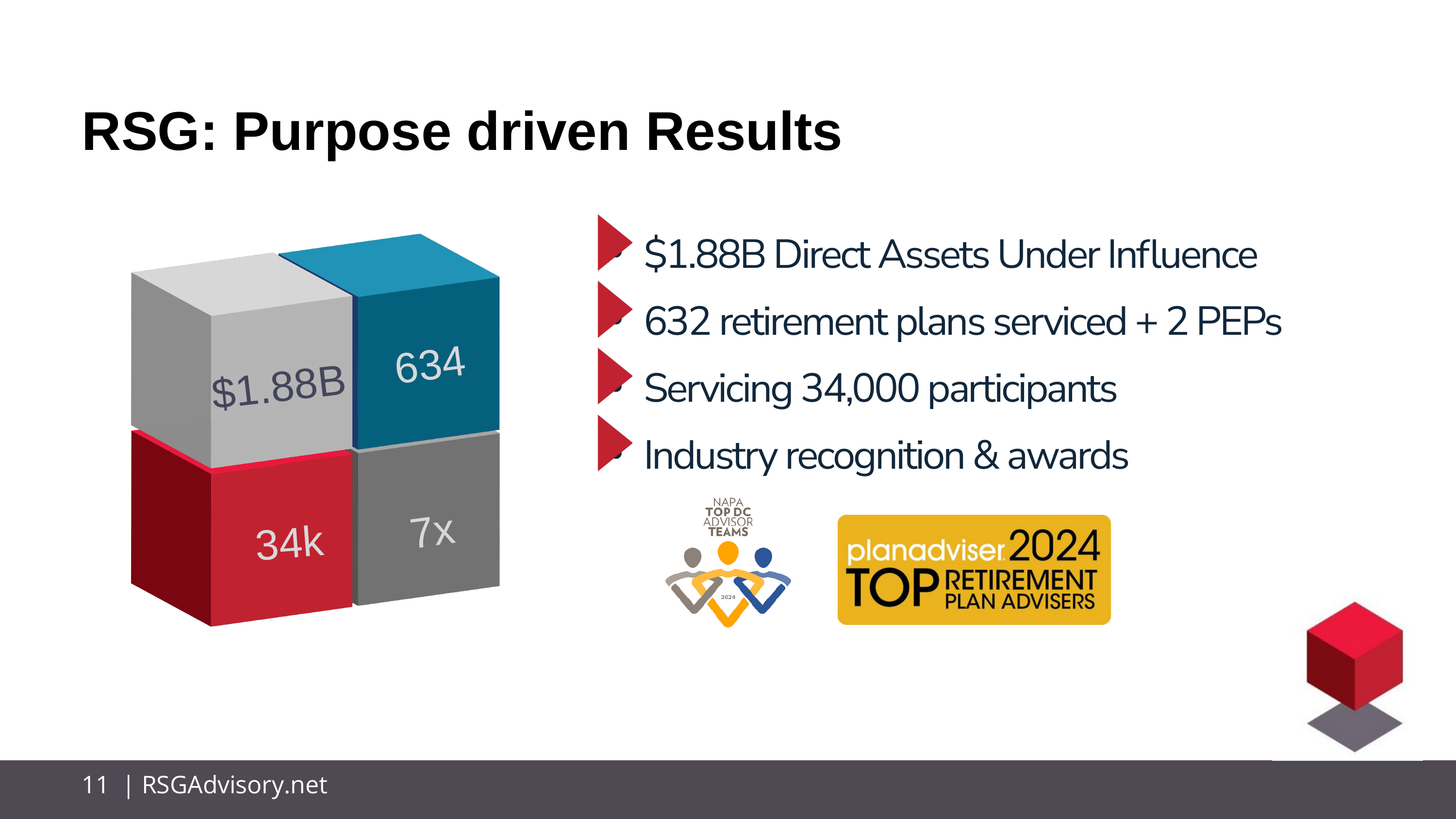

RSG: Purpose driven Results

$1.88B Direct Assets Under Influence
632 retirement plans serviced + 2 PEPs
Servicing 34,000 participants
Industry recognition & awards

634
$1.88B

7x
34k

11  | RSGAdvisory.net